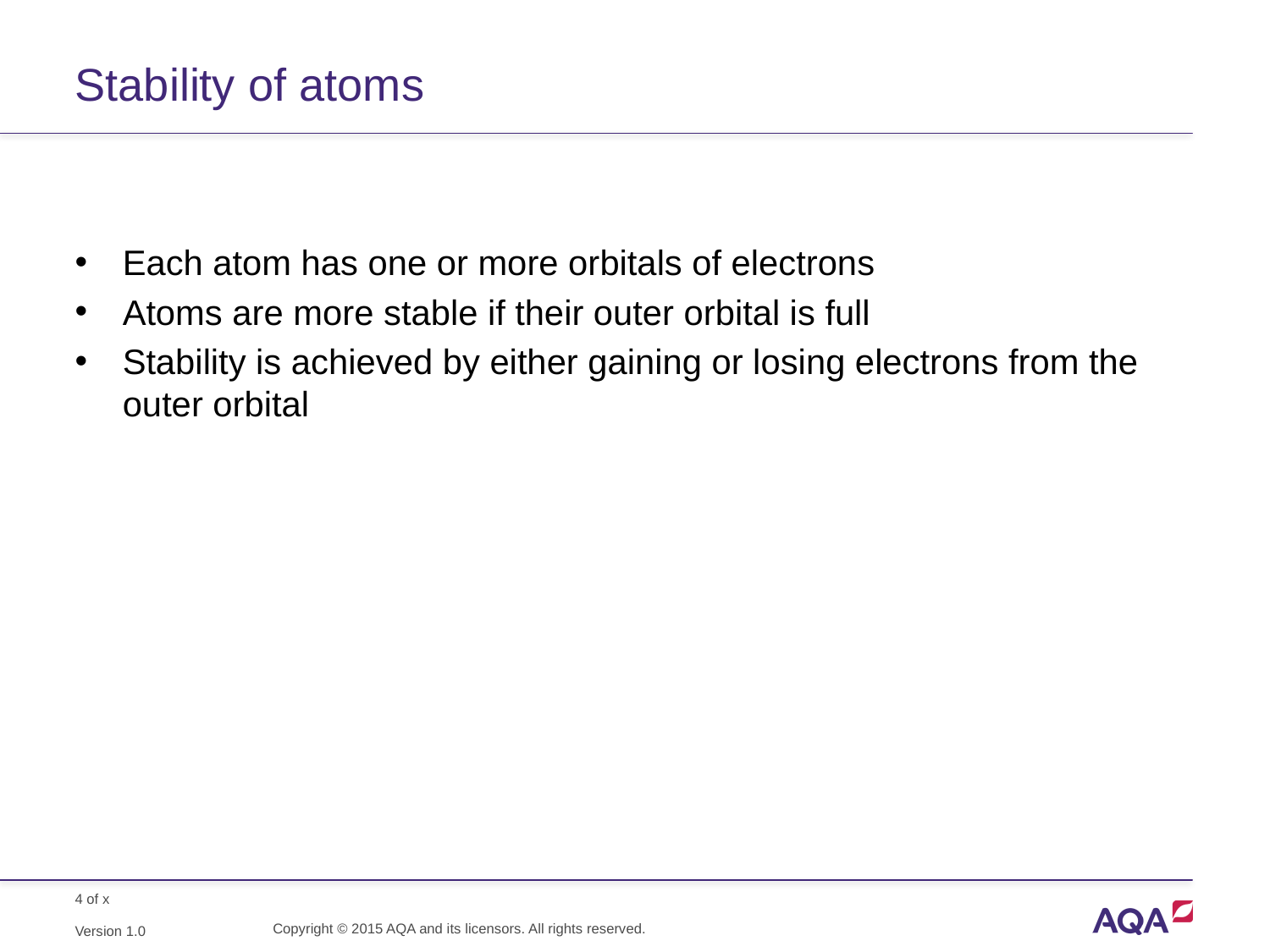

# Stability of atoms
Each atom has one or more orbitals of electrons
Atoms are more stable if their outer orbital is full
Stability is achieved by either gaining or losing electrons from the outer orbital

Copyright © 2015 AQA and its licensors. All rights reserved.
Version 1.0